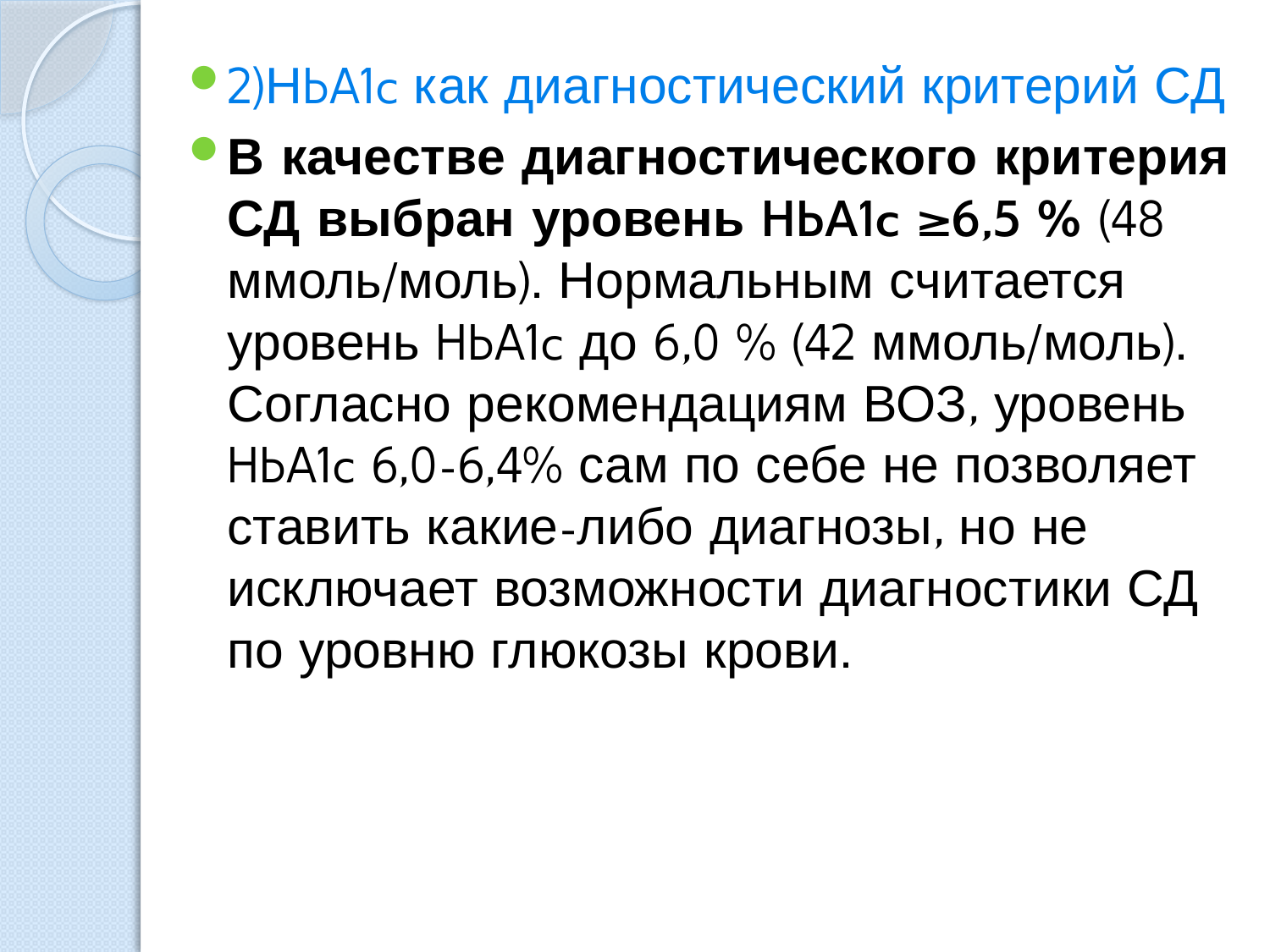

2)НbA1c как диагностический критерий СД
В качестве диагностического критерия СД выбран уровень HbA1c ≥6,5 % (48 ммоль/моль). Нормальным считается уровень HbA1c до 6,0 % (42 ммоль/моль). Согласно рекомендациям ВОЗ, уровень HbA1c 6,0-6,4% сам по себе не позволяет ставить какие-либо диагнозы, но не исключает возможности диагностики СД по уровню глюкозы крови.